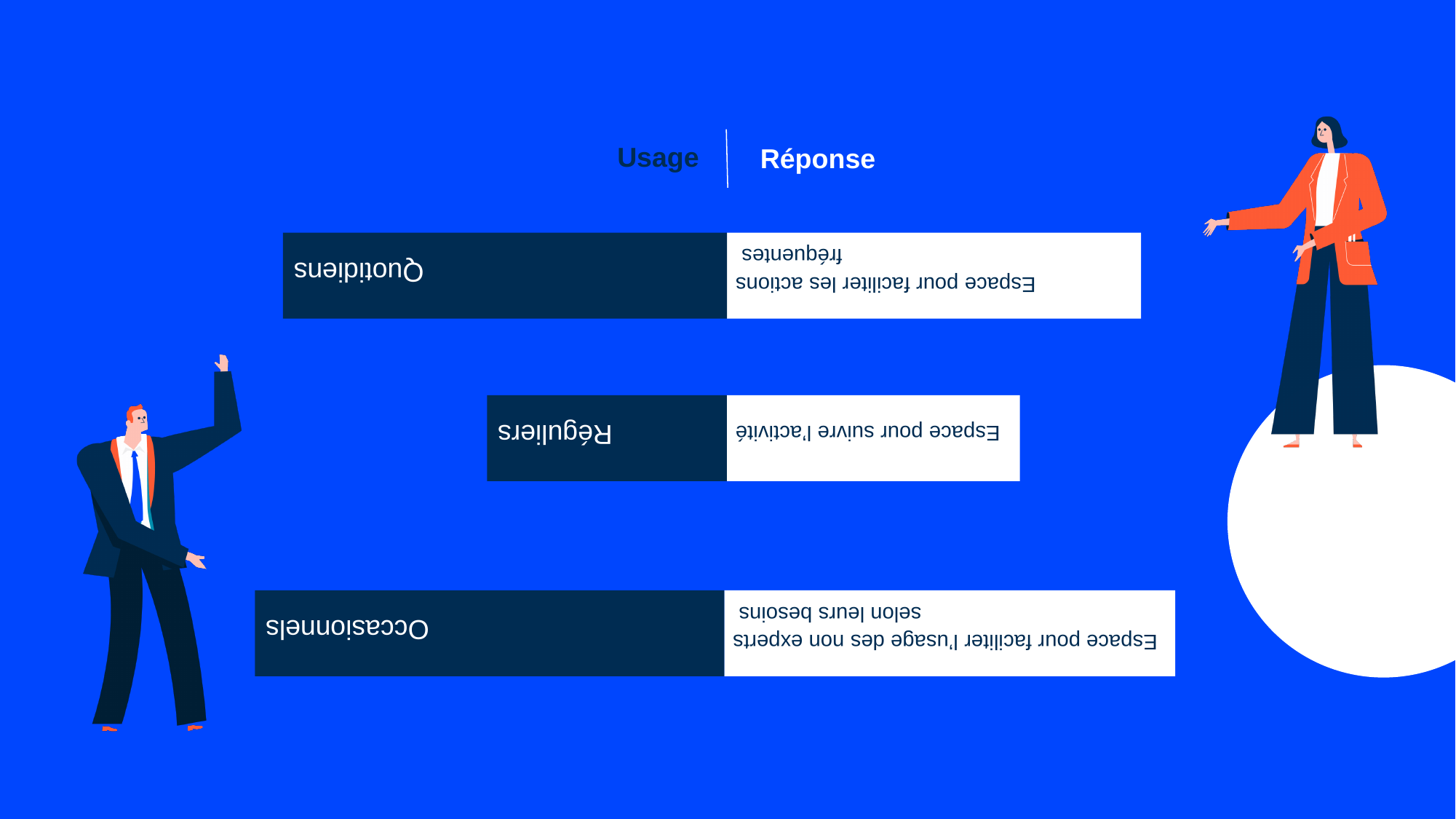

Quotidiens
Espace pour faciliter les actions fréquentes
Usage
Réponse
Espace pour suivre l’activité
Réguliers
Occasionnels
Espace pour faciliter l’usage des non experts selon leurs besoins